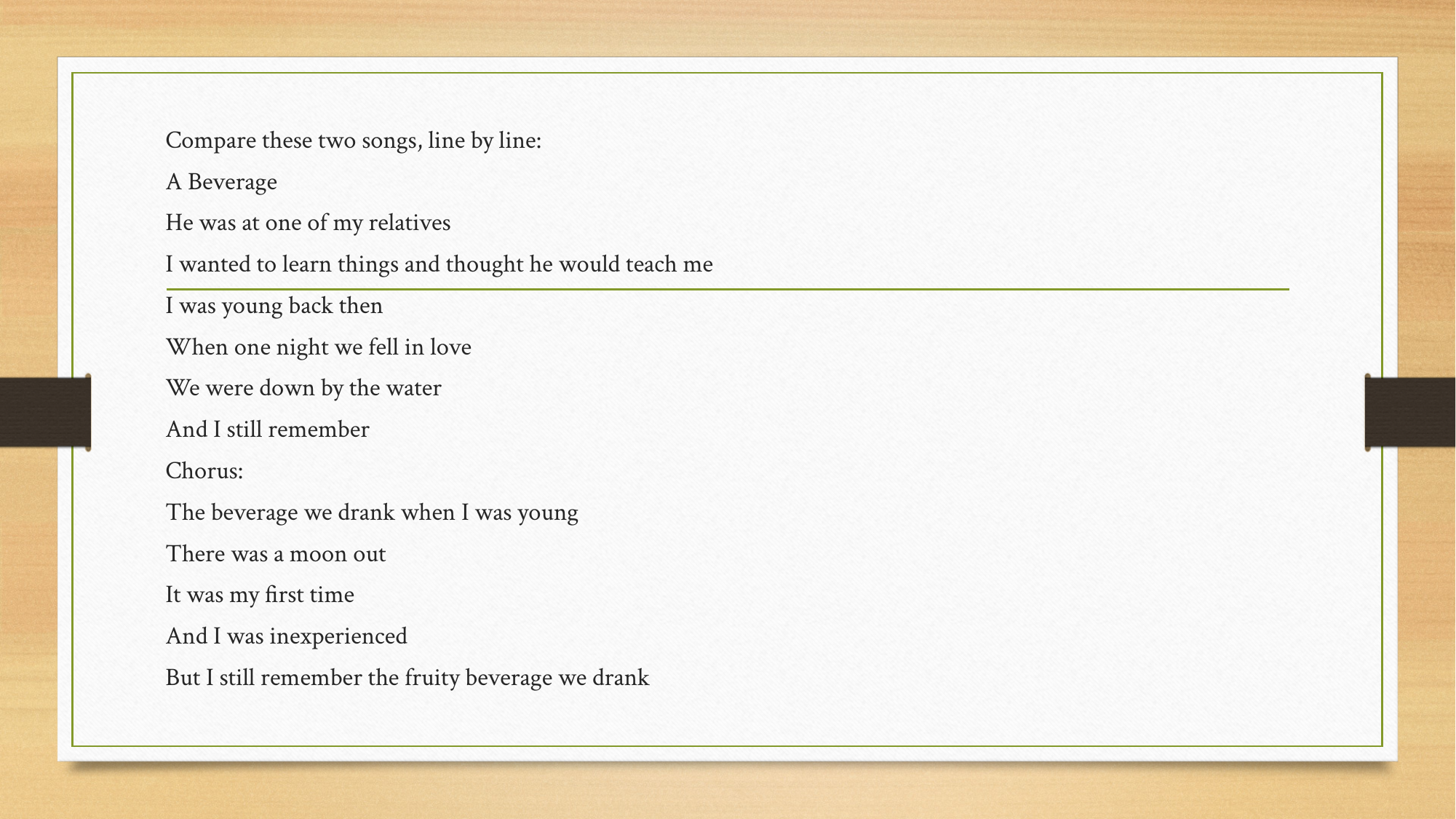

Compare these two songs, line by line:
A Beverage
He was at one of my relatives
I wanted to learn things and thought he would teach me
I was young back then
When one night we fell in love
We were down by the water
And I still remember
Chorus:
The beverage we drank when I was young
There was a moon out
It was my first time
And I was inexperienced
But I still remember the fruity beverage we drank
#